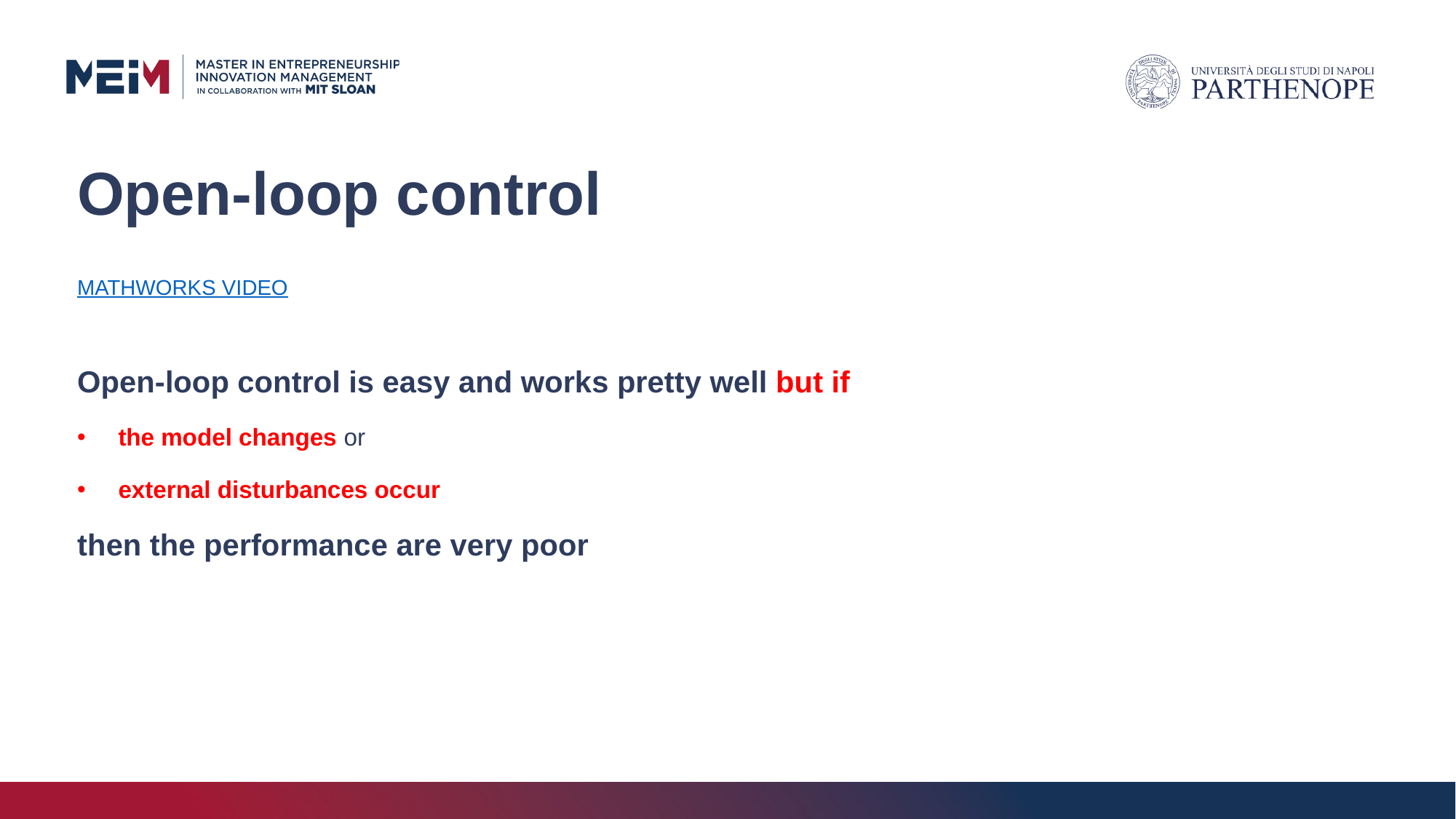

# Open-loop control
MATHWORKS VIDEO
Open-loop control is easy and works pretty well but if

the model changes or

external disturbances occur

then the performance are very poor